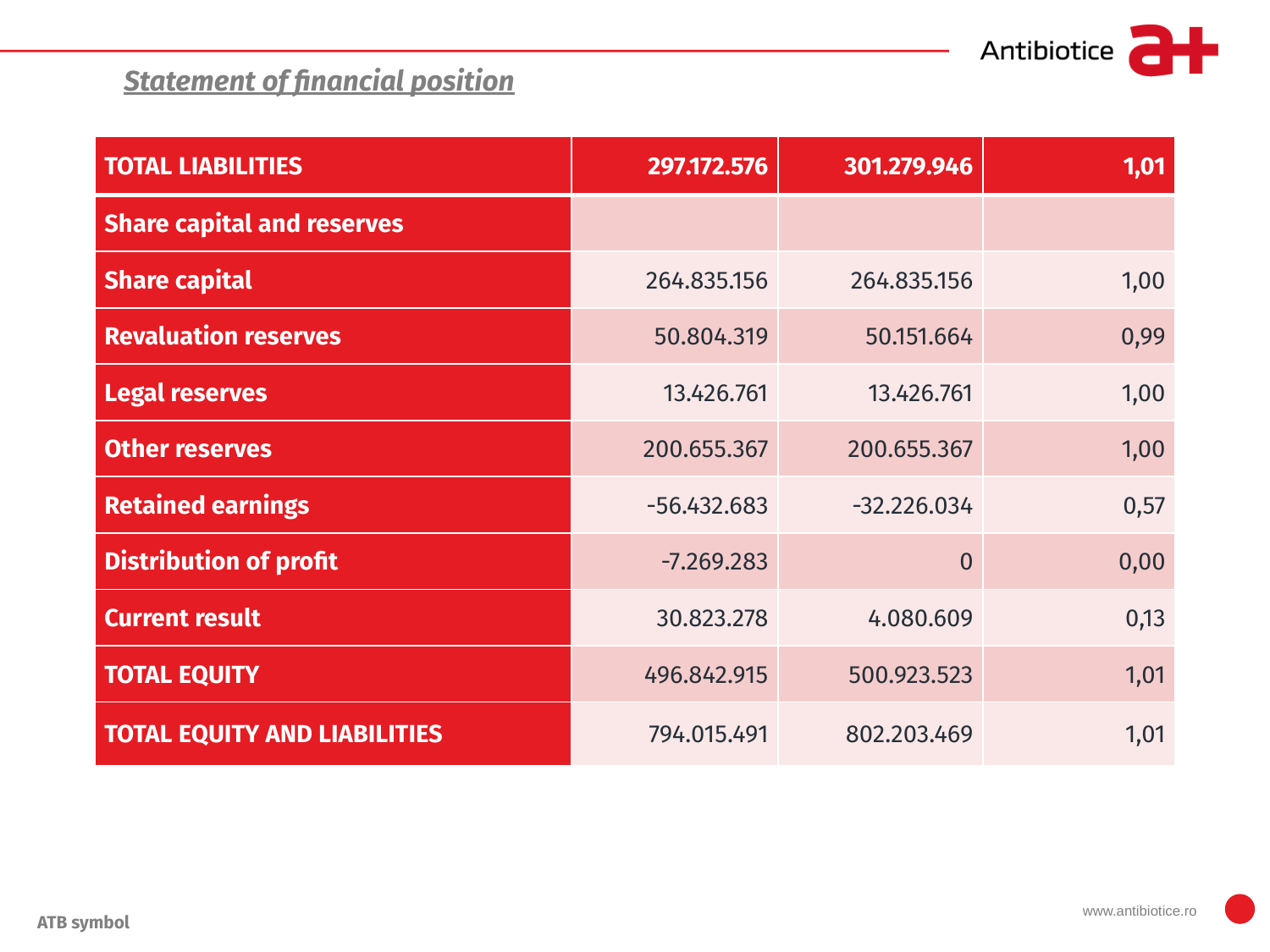

Statement of financial position
| TOTAL LIABILITIES | 297.172.576 | 301.279.946 | 1,01 |
| --- | --- | --- | --- |
| Share capital and reserves |  |  |  |
| Share capital | 264.835.156 | 264.835.156 | 1,00 |
| Revaluation reserves | 50.804.319 | 50.151.664 | 0,99 |
| Legal reserves | 13.426.761 | 13.426.761 | 1,00 |
| Other reserves | 200.655.367 | 200.655.367 | 1,00 |
| Retained earnings | -56.432.683 | -32.226.034 | 0,57 |
| Distribution of profit | -7.269.283 | 0 | 0,00 |
| Current result | 30.823.278 | 4.080.609 | 0,13 |
| TOTAL EQUITY | 496.842.915 | 500.923.523 | 1,01 |
| TOTAL EQUITY AND LIABILITIES | 794.015.491 | 802.203.469 | 1,01 |
www.antibiotice.ro

ATB symbol